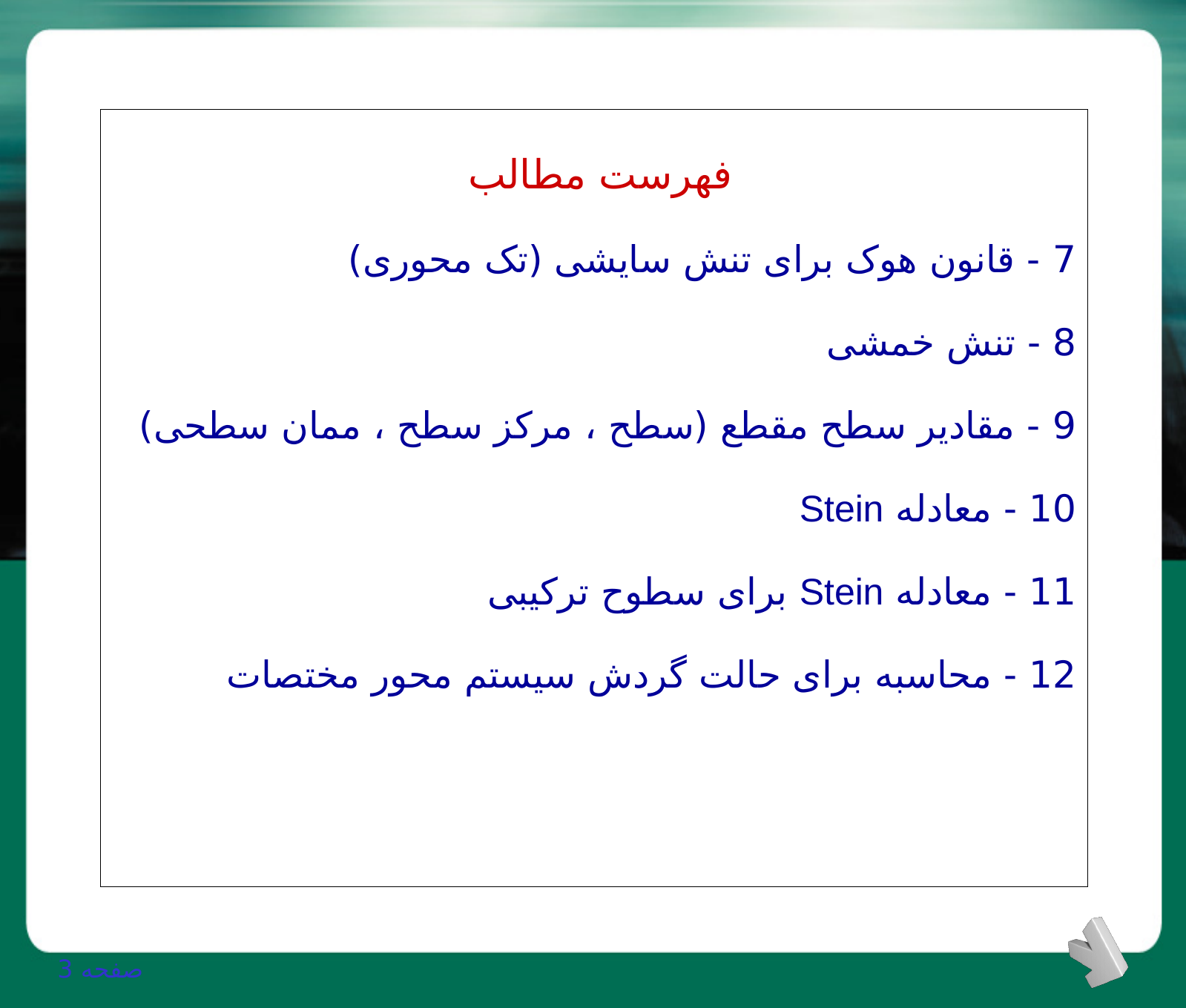

فهرست مطالب
7 - قانون هوک برای تنش سایشی (تک محوری)
8 - تنش خمشی
9 - مقادیر سطح مقطع (سطح ، مرکز سطح ، ممان سطحی)
10 - معادله Stein
11 - معادله Stein برای سطوح ترکیبی
12 - محاسبه برای حالت گردش سیستم محور مختصات
صفحه 3